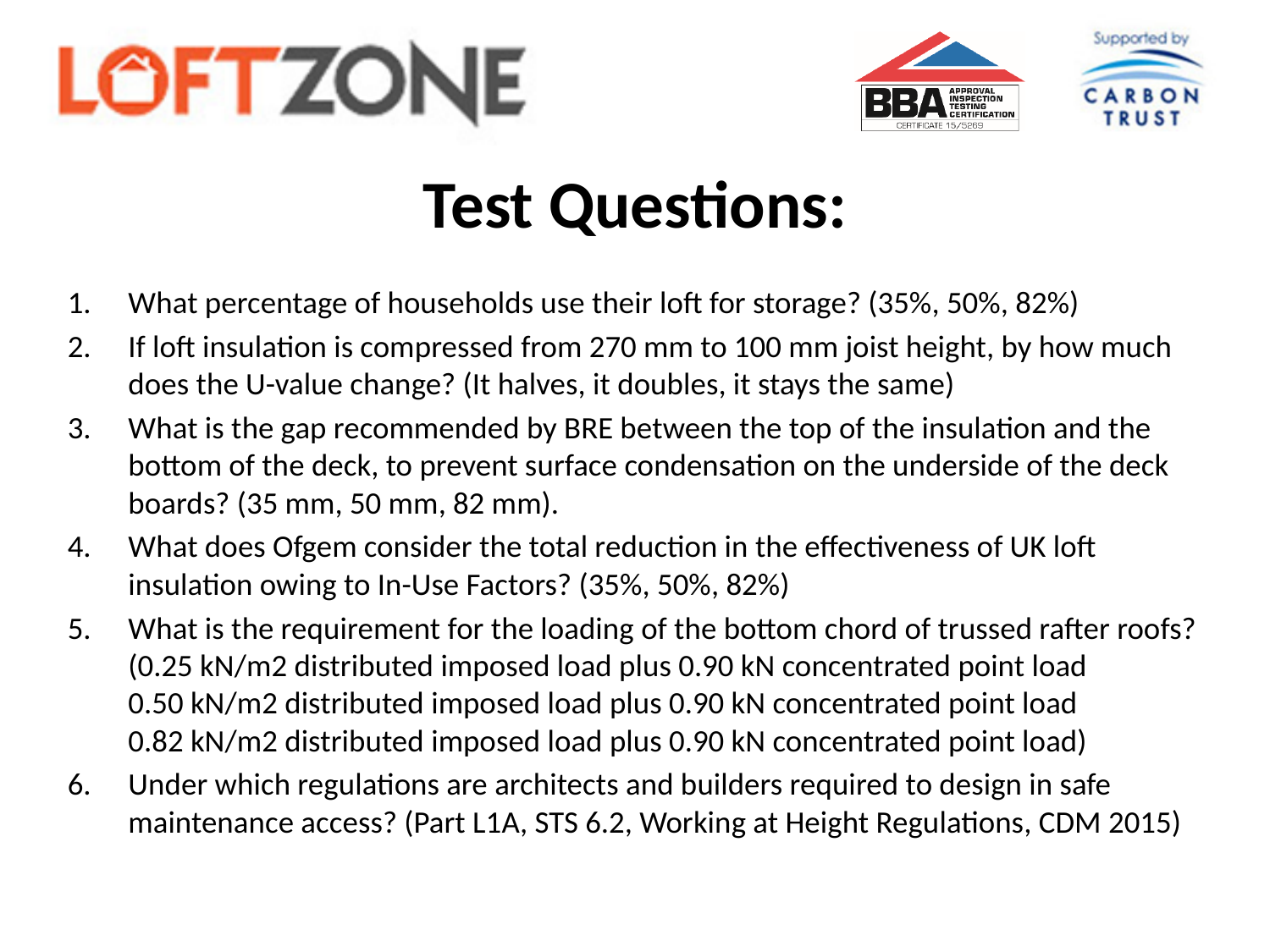

# Test Questions:
What percentage of households use their loft for storage? (35%, 50%, 82%)
If loft insulation is compressed from 270 mm to 100 mm joist height, by how much does the U-value change? (It halves, it doubles, it stays the same)
What is the gap recommended by BRE between the top of the insulation and the bottom of the deck, to prevent surface condensation on the underside of the deck boards? (35 mm, 50 mm, 82 mm).
What does Ofgem consider the total reduction in the effectiveness of UK loft insulation owing to In-Use Factors? (35%, 50%, 82%)
What is the requirement for the loading of the bottom chord of trussed rafter roofs?
(0.25 kN/m2 distributed imposed load plus 0.90 kN concentrated point load
0.50 kN/m2 distributed imposed load plus 0.90 kN concentrated point load
0.82 kN/m2 distributed imposed load plus 0.90 kN concentrated point load)
Under which regulations are architects and builders required to design in safe maintenance access? (Part L1A, STS 6.2, Working at Height Regulations, CDM 2015)